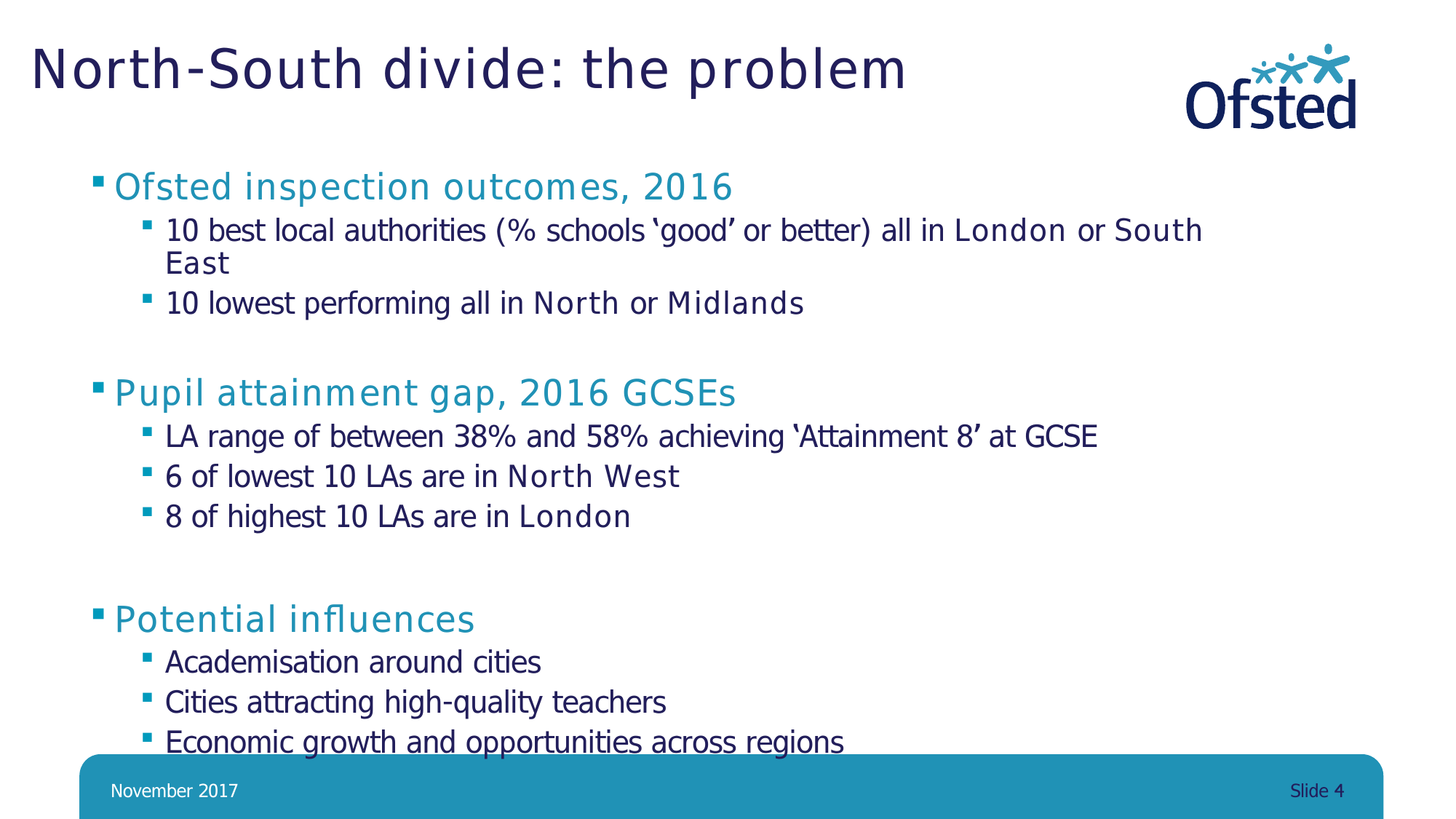

# North-South divide: the problem
Ofsted inspection outcomes, 2016
10 best local authorities (% schools ‘good’ or better) all in London or South East
10 lowest performing all in North or Midlands

Pupil attainment gap, 2016 GCSEs
LA range of between 38% and 58% achieving ‘Attainment 8’ at GCSE
6 of lowest 10 LAs are in North West
8 of highest 10 LAs are in London

Potential influences
Academisation around cities
Cities attracting high-quality teachers
Economic growth and opportunities across regions

November 2017
Slide 4